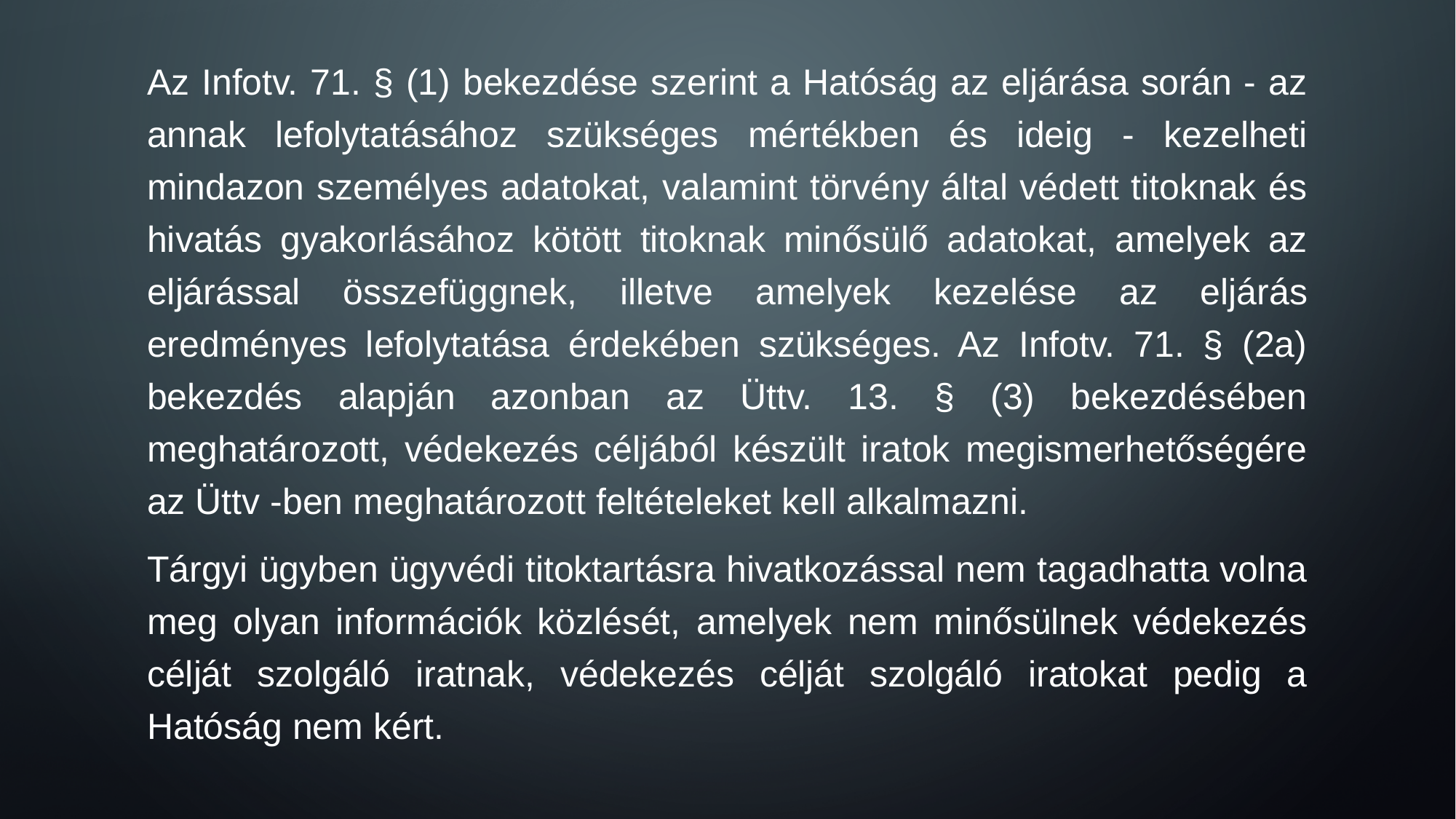

Az Infotv. 71. § (1) bekezdése szerint a Hatóság az eljárása során - az annak lefolytatásához szükséges mértékben és ideig - kezelheti mindazon személyes adatokat, valamint törvény által védett titoknak és hivatás gyakorlásához kötött titoknak minősülő adatokat, amelyek az eljárással összefüggnek, illetve amelyek kezelése az eljárás eredményes lefolytatása érdekében szükséges. Az Infotv. 71. § (2a) bekezdés alapján azonban az Üttv. 13. § (3) bekezdésében meghatározott, védekezés céljából készült iratok megismerhetőségére az Üttv -ben meghatározott feltételeket kell alkalmazni.
Tárgyi ügyben ügyvédi titoktartásra hivatkozással nem tagadhatta volna meg olyan információk közlését, amelyek nem minősülnek védekezés célját szolgáló iratnak, védekezés célját szolgáló iratokat pedig a Hatóság nem kért.